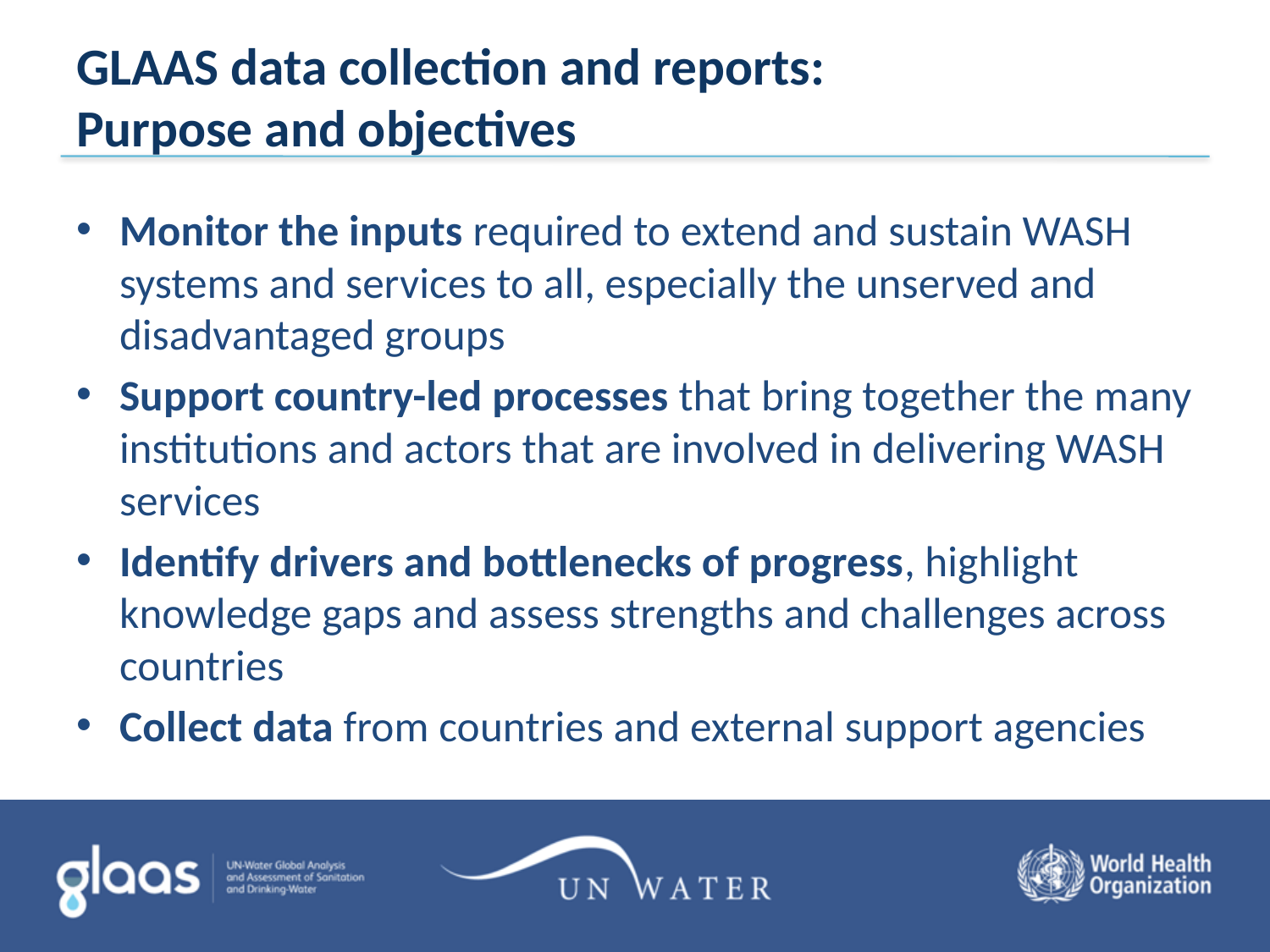

# GLAAS data collection and reports: Purpose and objectives
Monitor the inputs required to extend and sustain WASH systems and services to all, especially the unserved and disadvantaged groups
Support country-led processes that bring together the many institutions and actors that are involved in delivering WASH services
Identify drivers and bottlenecks of progress, highlight knowledge gaps and assess strengths and challenges across countries
Collect data from countries and external support agencies